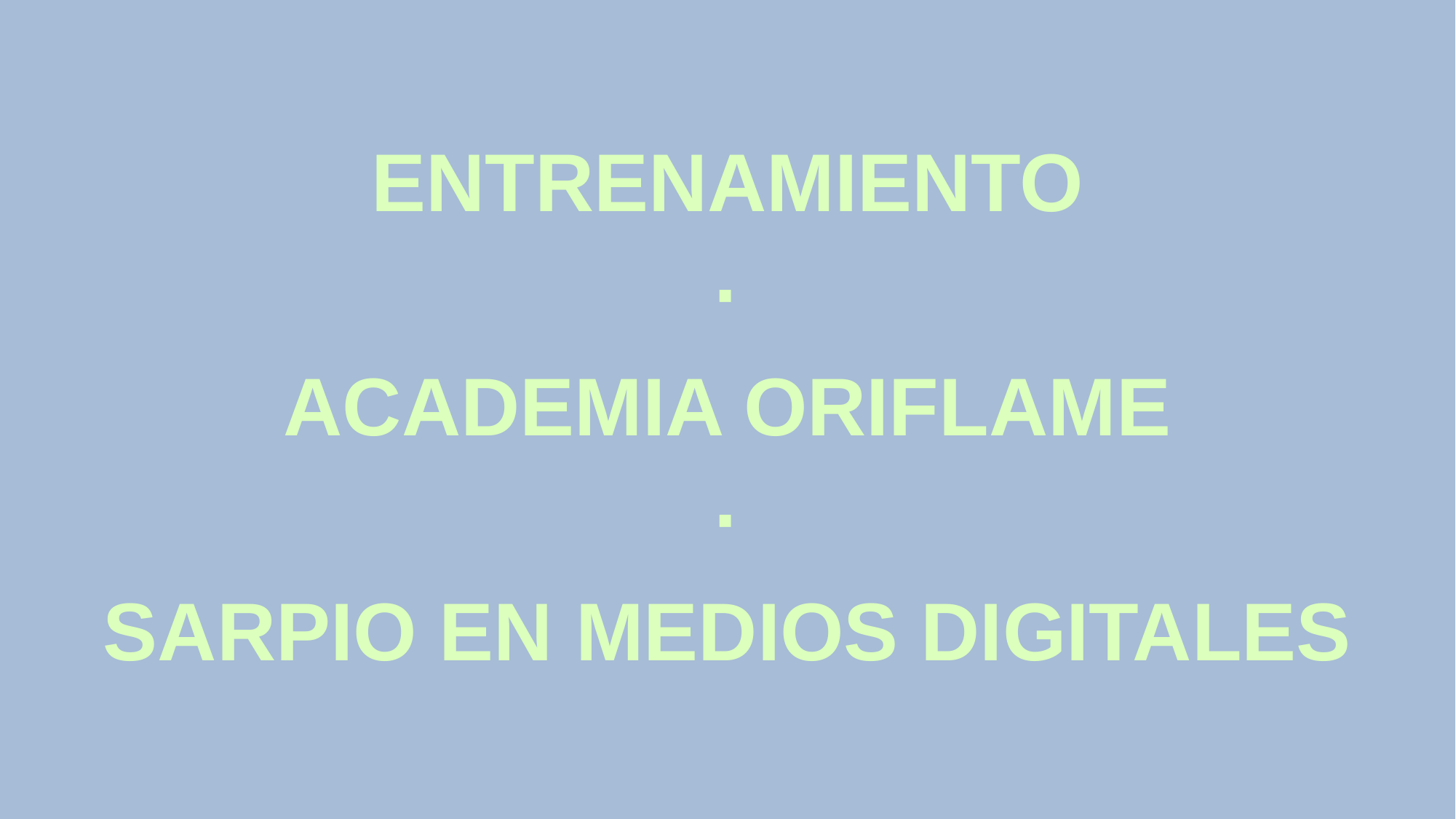

ENTRENAMIENTO
·
ACADEMIA ORIFLAME
·
SARPIO EN MEDIOS DIGITALES